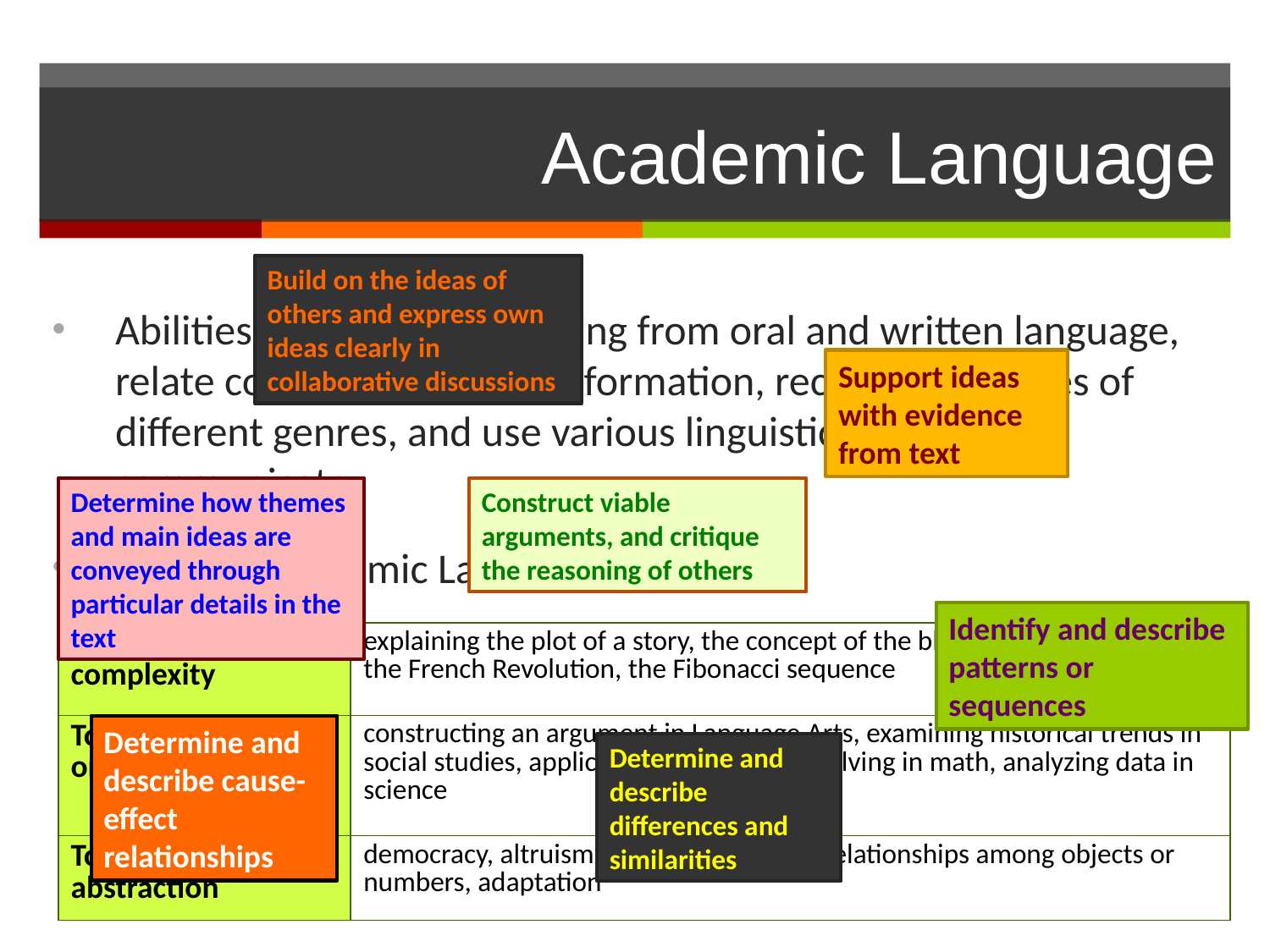

# Academic Language
Build on the ideas of others and express own ideas clearly in collaborative discussions
Abilities to construct meaning from oral and written language, relate complex ideas and information, recognize features of different genres, and use various linguistic strategies to communicate
Roles of Academic Language

Support ideas with evidence from text
Determine how themes and main ideas are conveyed through particular details in the text
Construct viable arguments, and critique the reasoning of others
Identify and describe patterns or sequences
| To describe complexity | explaining the plot of a story, the concept of the black hole, the causes of the French Revolution, the Fibonacci sequence |
| --- | --- |
| To describe higher order thinking | constructing an argument in Language Arts, examining historical trends in social studies, application and problem-solving in math, analyzing data in science |
| To describe abstraction | democracy, altruism, values and beliefs, relationships among objects or numbers, adaptation |
Determine and describe cause-effect relationships
Determine and describe differences and similarities